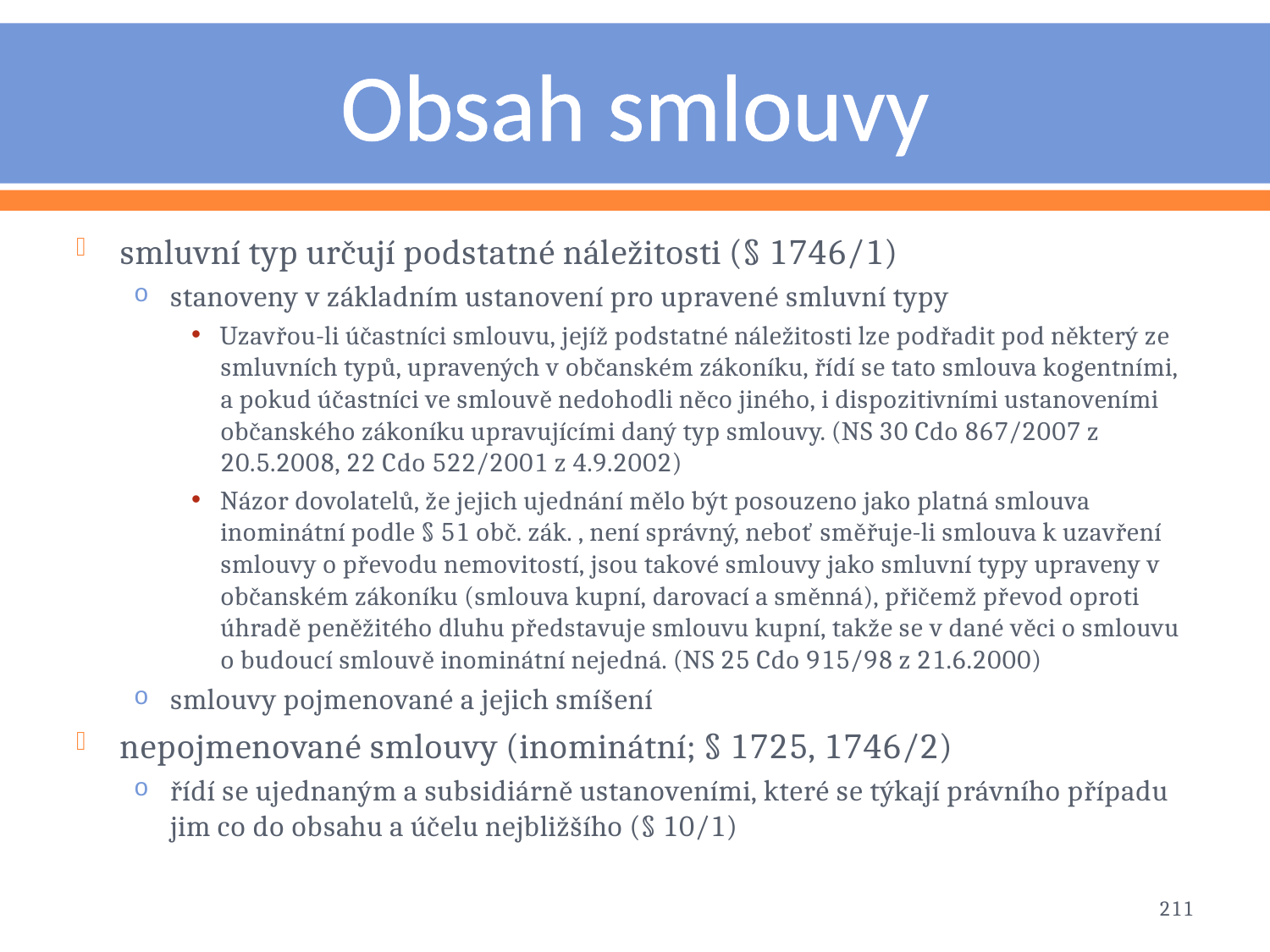

# Obsah smlouvy
smluvní typ určují podstatné náležitosti (§ 1746/1)
stanoveny v základním ustanovení pro upravené smluvní typy
Uzavřou-li účastníci smlouvu, jejíž podstatné náležitosti lze podřadit pod některý ze smluvních typů, upravených v občanském zákoníku, řídí se tato smlouva kogentními, a pokud účastníci ve smlouvě nedohodli něco jiného, i dispozitivními ustanoveními občanského zákoníku upravujícími daný typ smlouvy. (NS 30 Cdo 867/2007 z 20.5.2008, 22 Cdo 522/2001 z 4.9.2002)
Názor dovolatelů, že jejich ujednání mělo být posouzeno jako platná smlouva inominátní podle § 51 obč. zák. , není správný, neboť směřuje-li smlouva k uzavření smlouvy o převodu nemovitostí, jsou takové smlouvy jako smluvní typy upraveny v občanském zákoníku (smlouva kupní, darovací a směnná), přičemž převod oproti úhradě peněžitého dluhu představuje smlouvu kupní, takže se v dané věci o smlouvu o budoucí smlouvě inominátní nejedná. (NS 25 Cdo 915/98 z 21.6.2000)
smlouvy pojmenované a jejich smíšení
nepojmenované smlouvy (inominátní; § 1725, 1746/2)
řídí se ujednaným a subsidiárně ustanoveními, které se týkají právního případu jim co do obsahu a účelu nejbližšího (§ 10/1)

211